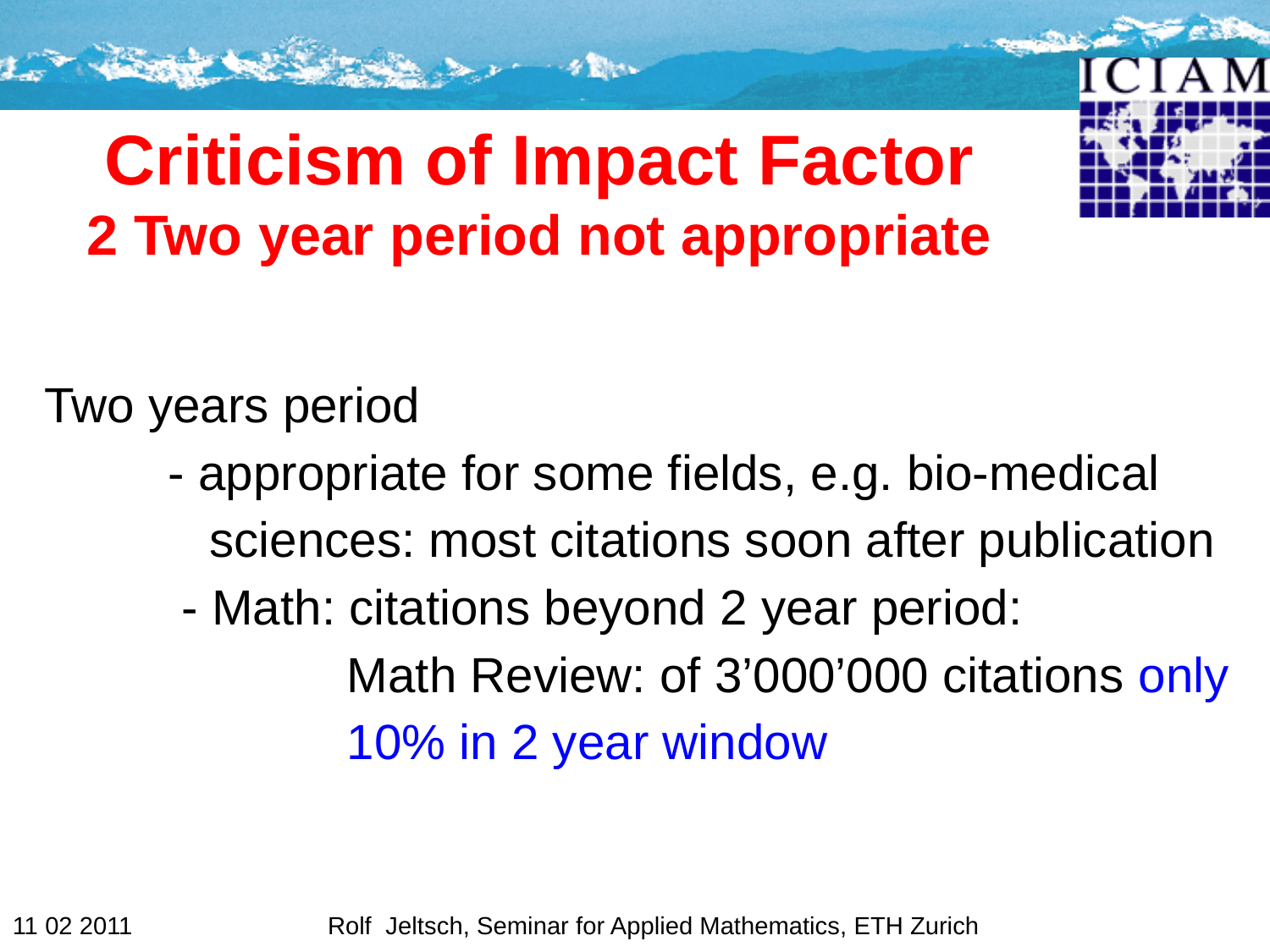

# Criticism of Impact Factor 2 Two year period not appropriate

Two years period
         - appropriate for some fields, e.g. bio-medical
            sciences: most citations soon after publication
          - Math: citations beyond 2 year period:
                      Math Review: of 3’000’000 citations only
                      10% in 2 year window